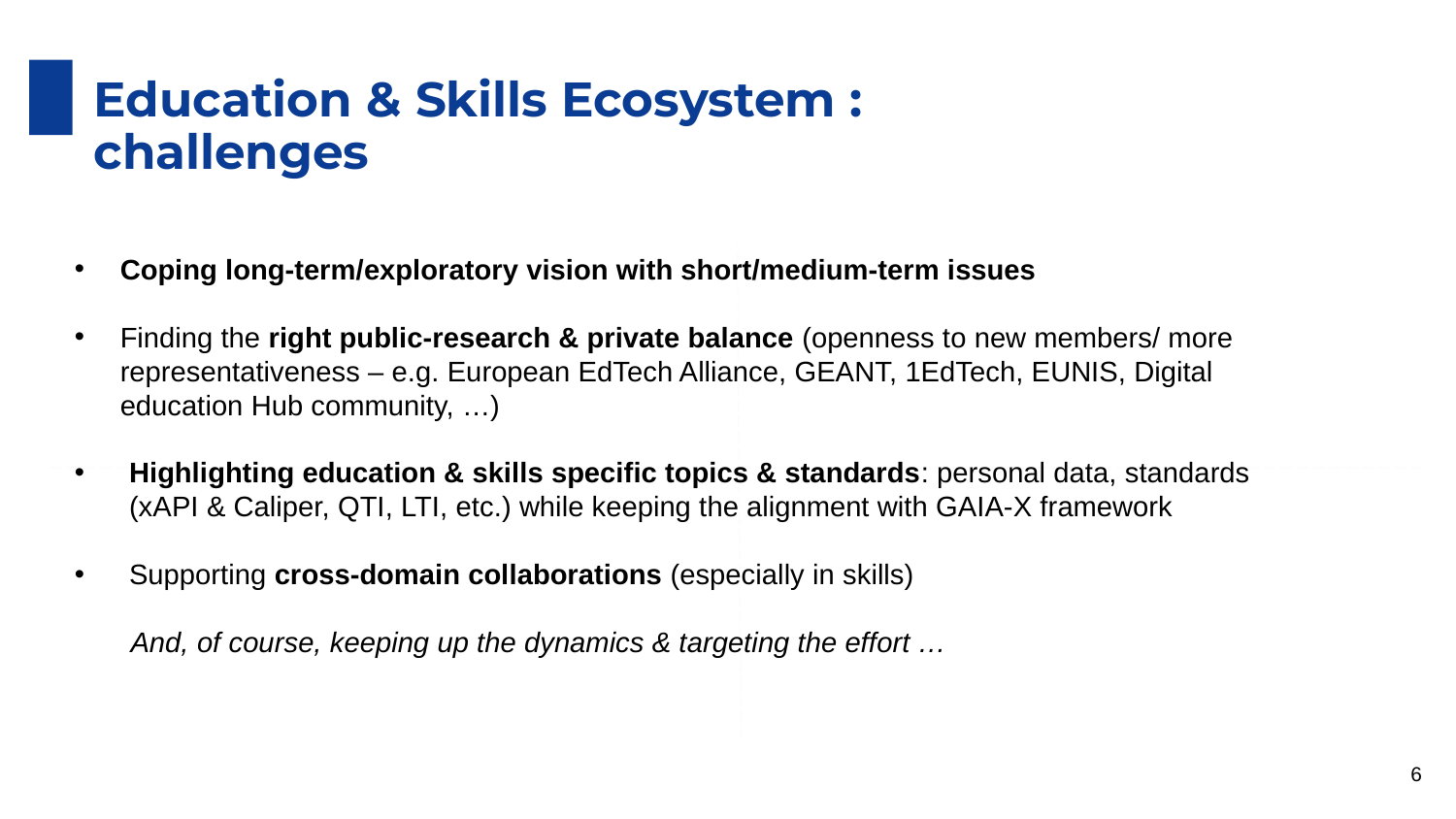

Education & Skills Ecosystem : challenges
Coping long-term/exploratory vision with short/medium-term issues

Finding the right public-research & private balance (openness to new members/ more representativeness – e.g. European EdTech Alliance, GEANT, 1EdTech, EUNIS, Digital education Hub community, …)

Highlighting education & skills specific topics & standards: personal data, standards (xAPI & Caliper, QTI, LTI, etc.) while keeping the alignment with GAIA-X framework

Supporting cross-domain collaborations (especially in skills)

       And, of course, keeping up the dynamics & targeting the effort …
6